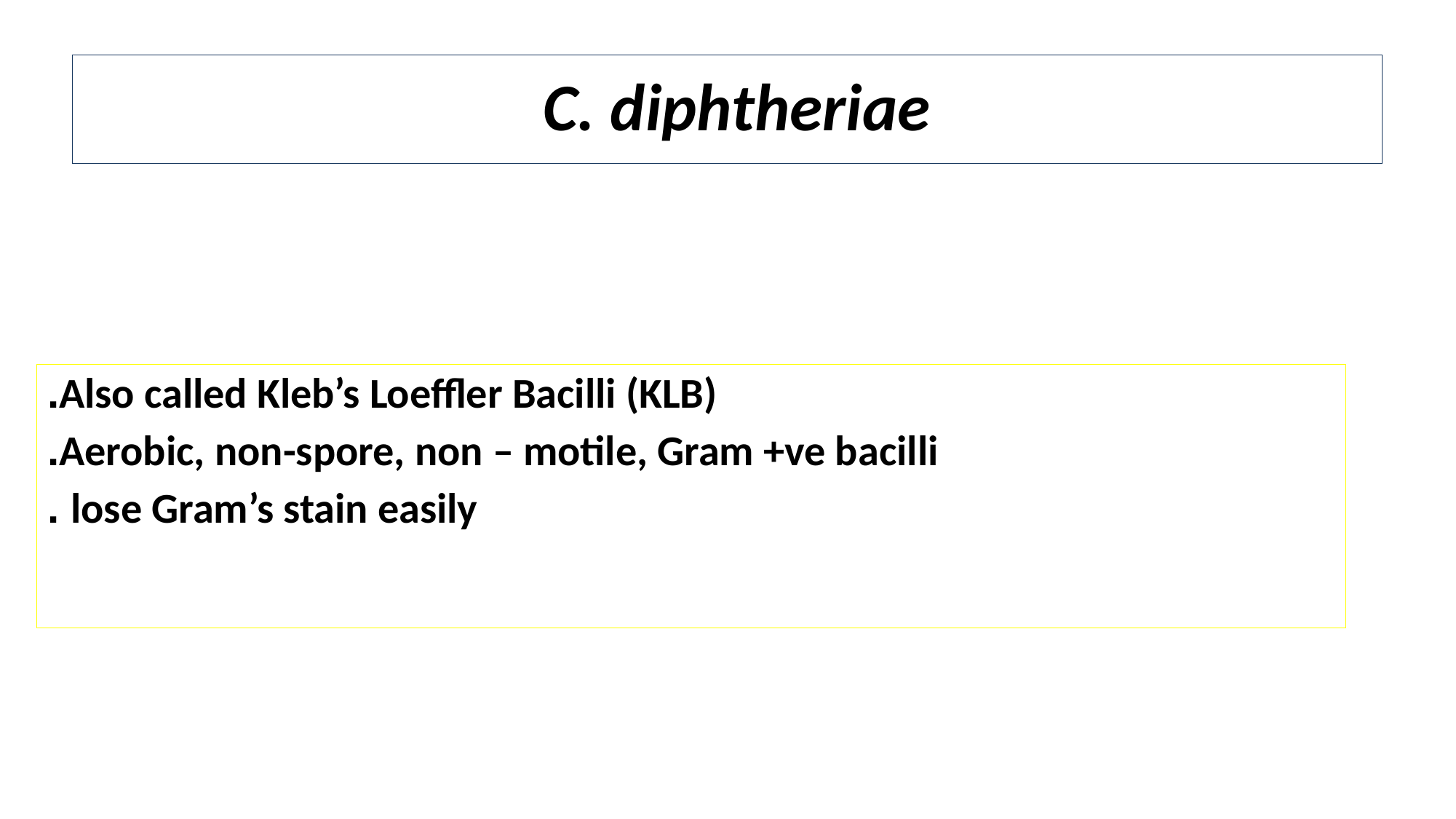

# C. diphtheriae
Also called Kleb’s Loeffler Bacilli (KLB).
Aerobic, non-spore, non – motile, Gram +ve bacilli.
lose Gram’s stain easily .